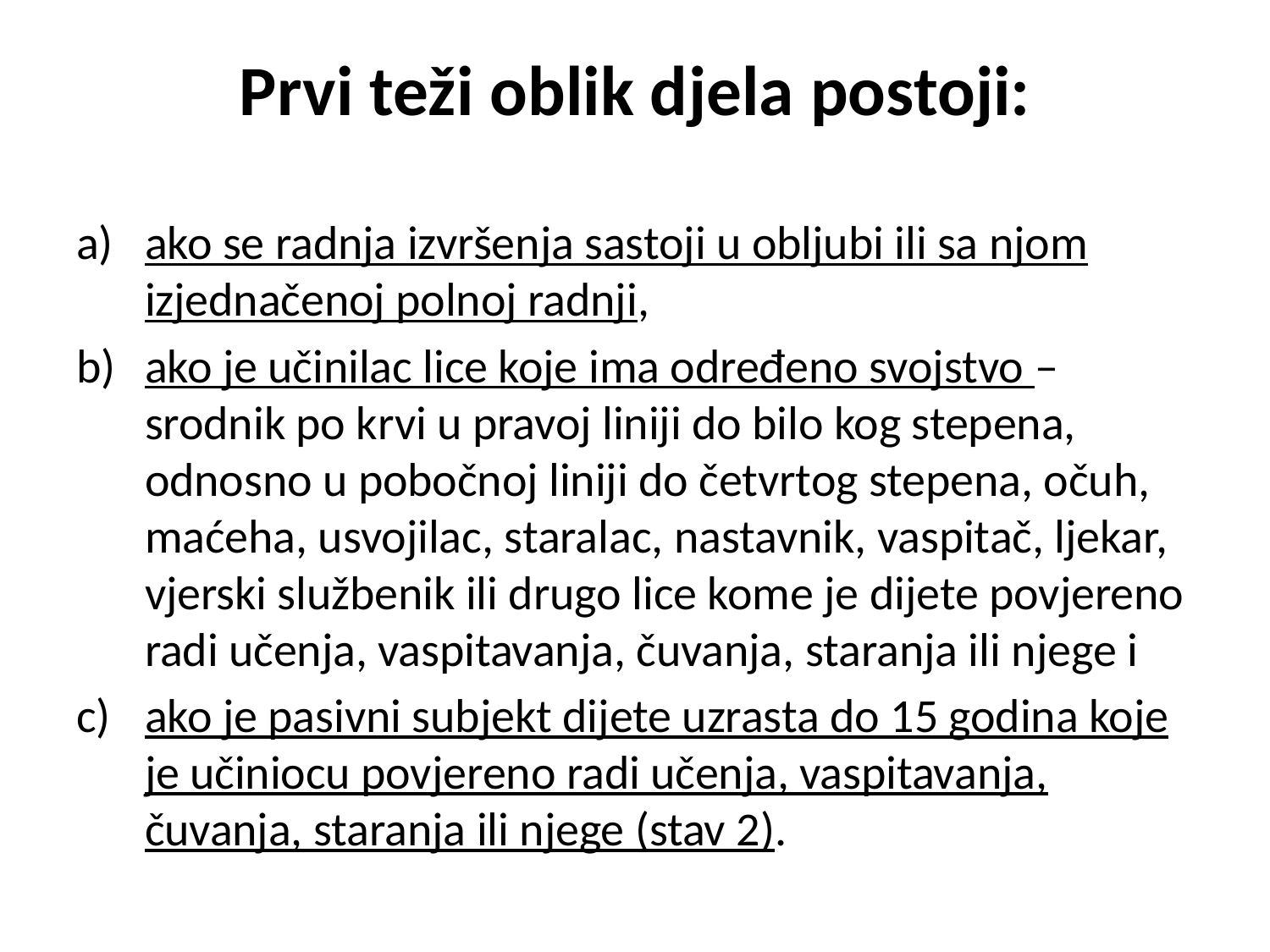

# Prvi teži oblik djela postoji:
ako se radnja izvršenja sastoji u obljubi ili sa njom izjednačenoj polnoj radnji,
ako je učinilac lice koje ima određeno svojstvo – srodnik po krvi u pravoj liniji do bilo kog stepena, odnosno u pobočnoj liniji do četvrtog stepena, očuh, maćeha, usvojilac, staralac, nastavnik, vaspitač, ljekar, vjerski službenik ili drugo lice kome je dijete povjereno radi učenja, vaspitavanja, čuvanja, staranja ili njege i
ako je pasivni subjekt dijete uzrasta do 15 godina koje je učiniocu povjereno radi učenja, vaspitavanja, čuvanja, staranja ili njege (stav 2).